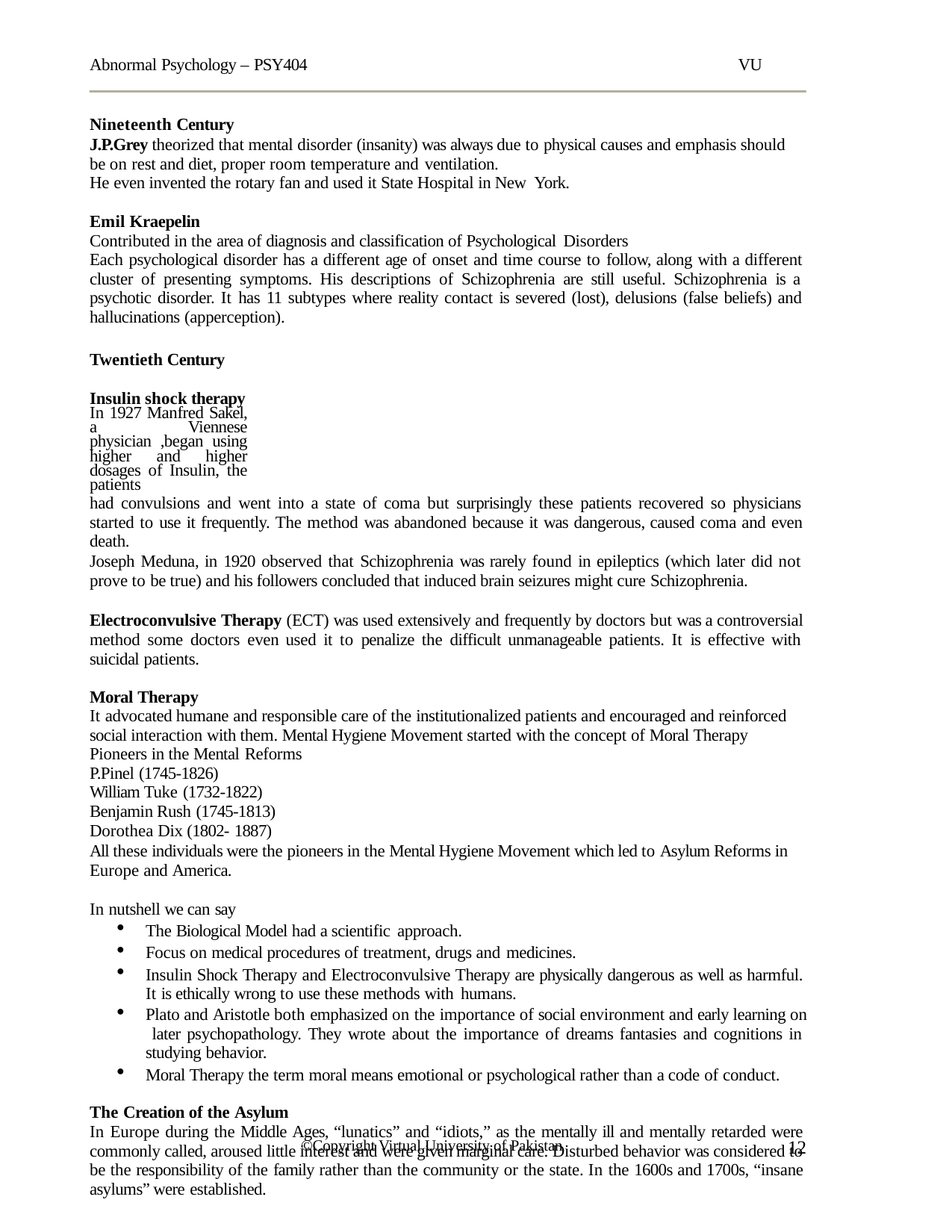

Abnormal Psychology – PSY404
VU

Nineteenth Century
J.P.Grey theorized that mental disorder (insanity) was always due to physical causes and emphasis should  be on rest and diet, proper room temperature and ventilation.
He even invented the rotary fan and used it State Hospital in New York.

Emil Kraepelin
Contributed in the area of diagnosis and classification of Psychological Disorders
Each psychological disorder has a different age of onset and time course to follow, along with a different  cluster of presenting symptoms. His descriptions of Schizophrenia are still useful. Schizophrenia is a  psychotic disorder. It has 11 subtypes where reality contact is severed (lost), delusions (false beliefs) and  hallucinations (apperception).
Twentieth Century  Insulin shock therapy
In 1927 Manfred Sakel, a Viennese physician ,began using higher and higher dosages of Insulin, the patients
had convulsions and went into a state of coma but surprisingly these patients recovered so physicians  started to use it frequently. The method was abandoned because it was dangerous, caused coma and even  death.
Joseph Meduna, in 1920 observed that Schizophrenia was rarely found in epileptics (which later did not  prove to be true) and his followers concluded that induced brain seizures might cure Schizophrenia.

Electroconvulsive Therapy (ECT) was used extensively and frequently by doctors but was a controversial  method some doctors even used it to penalize the difficult unmanageable patients. It is effective with  suicidal patients.

Moral Therapy
It advocated humane and responsible care of the institutionalized patients and encouraged and reinforced  social interaction with them. Mental Hygiene Movement started with the concept of Moral Therapy  Pioneers in the Mental Reforms
P.Pinel (1745-1826)
William Tuke (1732-1822)
Benjamin Rush (1745-1813)
Dorothea Dix (1802- 1887)
All these individuals were the pioneers in the Mental Hygiene Movement which led to Asylum Reforms in  Europe and America.

In nutshell we can say
The Biological Model had a scientific approach.
Focus on medical procedures of treatment, drugs and medicines.
Insulin Shock Therapy and Electroconvulsive Therapy are physically dangerous as well as harmful.  It is ethically wrong to use these methods with humans.
Plato and Aristotle both emphasized on the importance of social environment and early learning on  later psychopathology. They wrote about the importance of dreams fantasies and cognitions in  studying behavior.
Moral Therapy the term moral means emotional or psychological rather than a code of conduct.
The Creation of the Asylum
In Europe during the Middle Ages, “lunatics” and “idiots,” as the mentally ill and mentally retarded were  commonly called, aroused little interest and were given marginal care. Disturbed behavior was considered to  be the responsibility of the family rather than the community or the state. In the 1600s and 1700s, “insane  asylums” were established.
12
©Copyright Virtual University of Pakistan